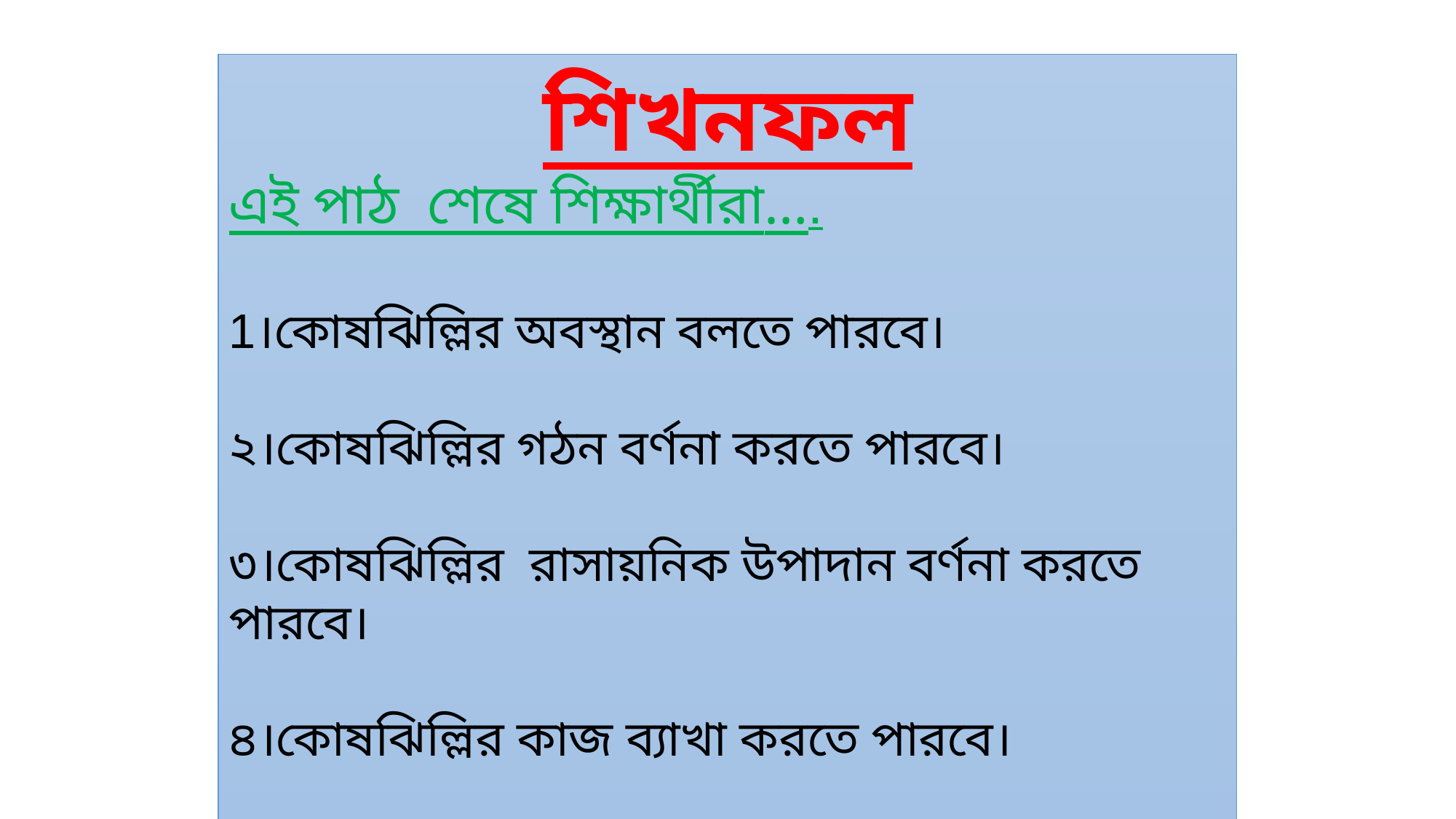

শিখনফল
এই পাঠ  শেষে শিক্ষার্থীরা….

1।কোষঝিল্লির অবস্থান বলতে পারবে।

২।কোষঝিল্লির গঠন বর্ণনা করতে পারবে।

৩।কোষঝিল্লির  রাসায়নিক উপাদান বর্ণনা করতে পারবে।

৪।কোষঝিল্লির কাজ ব্যাখা করতে পারবে।